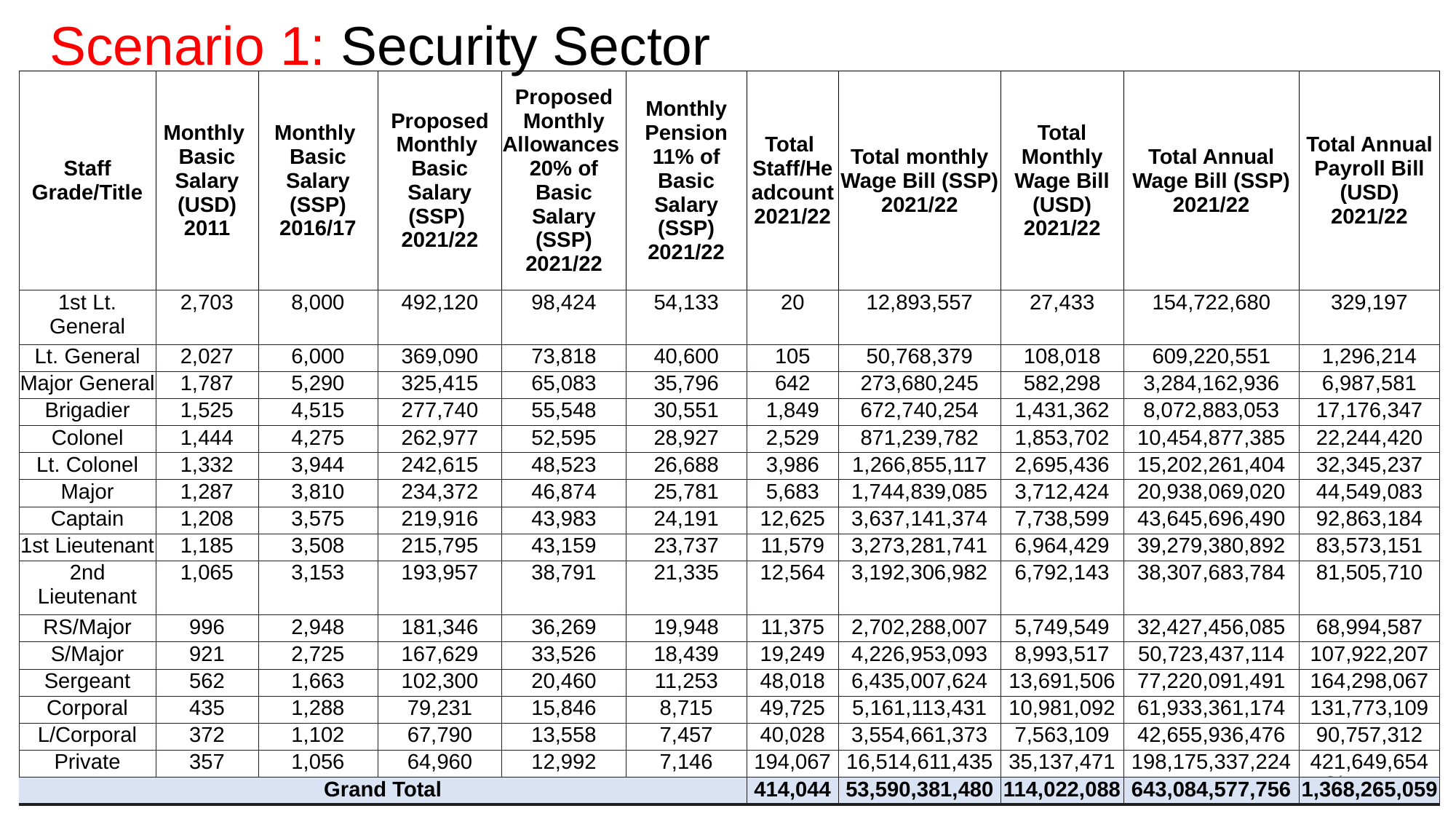

# Scenario 1: Security Sector
| Staff Grade/Title | Monthly Basic Salary (USD) 2011 | Monthly Basic Salary (SSP) 2016/17 | Proposed Monthly Basic Salary (SSP) 2021/22 | Proposed Monthly Allowances 20% of Basic Salary (SSP) 2021/22 | Monthly Pension 11% of Basic Salary (SSP) 2021/22 | Total Staff/Headcount 2021/22 | Total monthly Wage Bill (SSP) 2021/22 | Total Monthly Wage Bill (USD) 2021/22 | Total Annual Wage Bill (SSP) 2021/22 | Total Annual Payroll Bill (USD) 2021/22 |
| --- | --- | --- | --- | --- | --- | --- | --- | --- | --- | --- |
| 1st Lt. General | 2,703 | 8,000 | 492,120 | 98,424 | 54,133 | 20 | 12,893,557 | 27,433 | 154,722,680 | 329,197 |
| Lt. General | 2,027 | 6,000 | 369,090 | 73,818 | 40,600 | 105 | 50,768,379 | 108,018 | 609,220,551 | 1,296,214 |
| Major General | 1,787 | 5,290 | 325,415 | 65,083 | 35,796 | 642 | 273,680,245 | 582,298 | 3,284,162,936 | 6,987,581 |
| Brigadier | 1,525 | 4,515 | 277,740 | 55,548 | 30,551 | 1,849 | 672,740,254 | 1,431,362 | 8,072,883,053 | 17,176,347 |
| Colonel | 1,444 | 4,275 | 262,977 | 52,595 | 28,927 | 2,529 | 871,239,782 | 1,853,702 | 10,454,877,385 | 22,244,420 |
| Lt. Colonel | 1,332 | 3,944 | 242,615 | 48,523 | 26,688 | 3,986 | 1,266,855,117 | 2,695,436 | 15,202,261,404 | 32,345,237 |
| Major | 1,287 | 3,810 | 234,372 | 46,874 | 25,781 | 5,683 | 1,744,839,085 | 3,712,424 | 20,938,069,020 | 44,549,083 |
| Captain | 1,208 | 3,575 | 219,916 | 43,983 | 24,191 | 12,625 | 3,637,141,374 | 7,738,599 | 43,645,696,490 | 92,863,184 |
| 1st Lieutenant | 1,185 | 3,508 | 215,795 | 43,159 | 23,737 | 11,579 | 3,273,281,741 | 6,964,429 | 39,279,380,892 | 83,573,151 |
| 2nd Lieutenant | 1,065 | 3,153 | 193,957 | 38,791 | 21,335 | 12,564 | 3,192,306,982 | 6,792,143 | 38,307,683,784 | 81,505,710 |
| RS/Major | 996 | 2,948 | 181,346 | 36,269 | 19,948 | 11,375 | 2,702,288,007 | 5,749,549 | 32,427,456,085 | 68,994,587 |
| S/Major | 921 | 2,725 | 167,629 | 33,526 | 18,439 | 19,249 | 4,226,953,093 | 8,993,517 | 50,723,437,114 | 107,922,207 |
| Sergeant | 562 | 1,663 | 102,300 | 20,460 | 11,253 | 48,018 | 6,435,007,624 | 13,691,506 | 77,220,091,491 | 164,298,067 |
| Corporal | 435 | 1,288 | 79,231 | 15,846 | 8,715 | 49,725 | 5,161,113,431 | 10,981,092 | 61,933,361,174 | 131,773,109 |
| L/Corporal | 372 | 1,102 | 67,790 | 13,558 | 7,457 | 40,028 | 3,554,661,373 | 7,563,109 | 42,655,936,476 | 90,757,312 |
| Private | 357 | 1,056 | 64,960 | 12,992 | 7,146 | 194,067 | 16,514,611,435 | 35,137,471 | 198,175,337,224 | 421,649,654 |
| Grand Total |  |  |  |  |  | 414,044 | 53,590,381,480 | 114,022,088 | 643,084,577,756 | 1,368,265,059 |
36